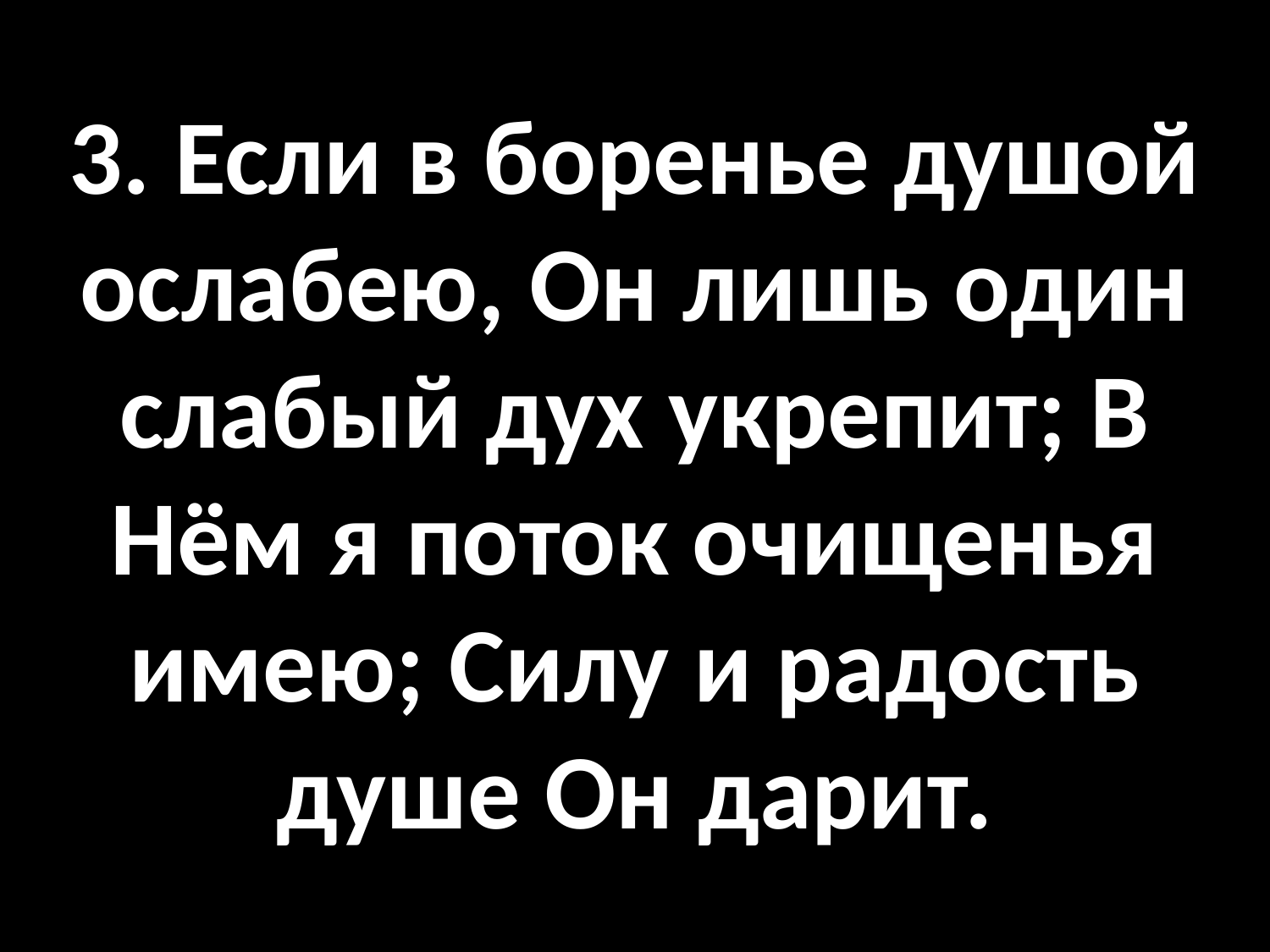

# 3. Если в боренье душой ослабею, Он лишь один слабый дух укрепит; В Нём я поток очищенья имею; Силу и радость душе Он дарит.